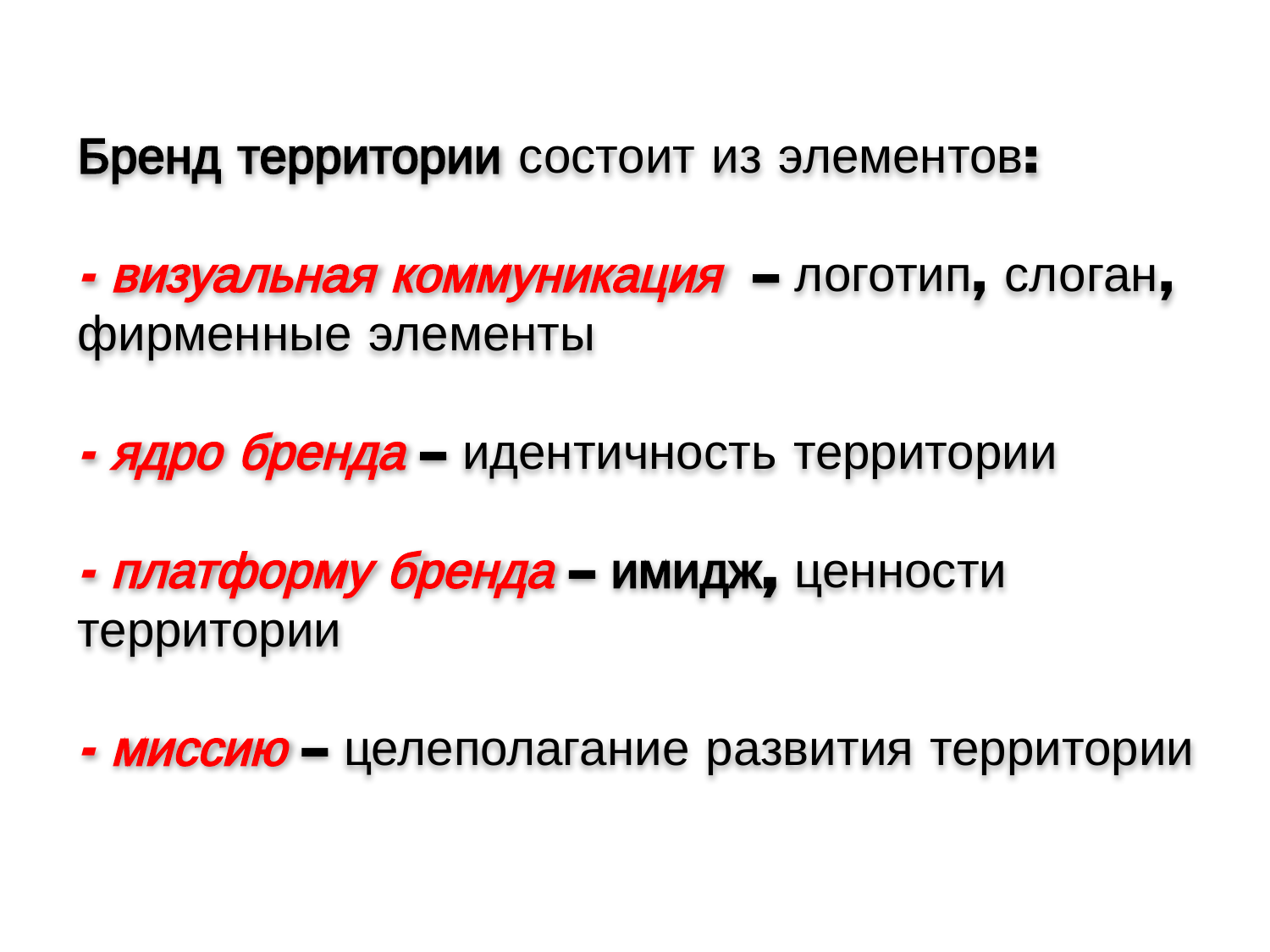

# Бренд территории состоит из элементов: - визуальная коммуникация  – логотип, слоган, фирменные элементы - ядро бренда – идентичность территории  - платформу бренда – имидж, ценности  территории - миссию – целеполагание развития территории